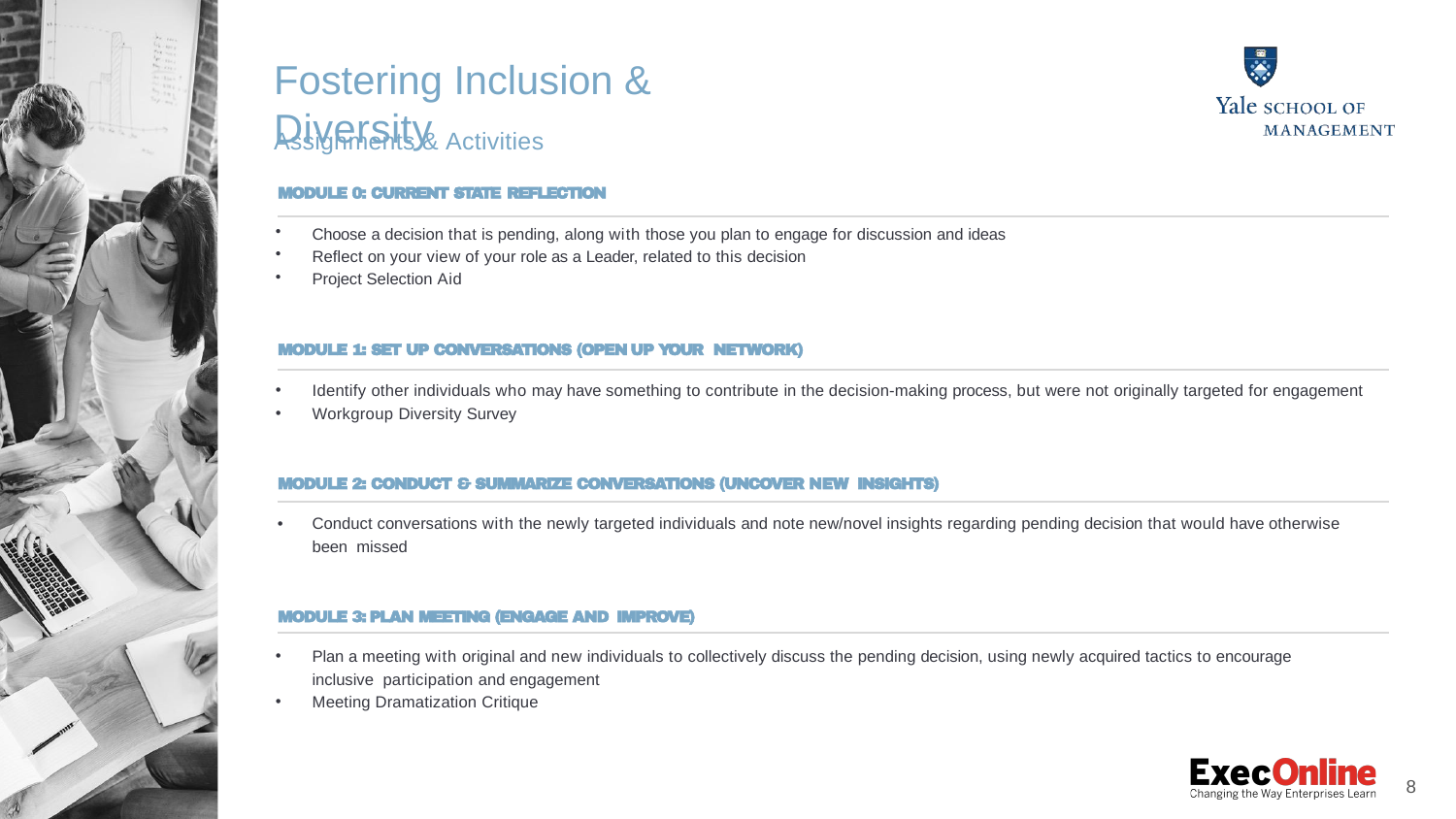

# Fostering Inclusion & Diversity
Assignments & Activities
MODULE 0: CURRENT STATE REFLECTION

Choose a decision that is pending, along with those you plan to engage for discussion and ideas
Reﬂect on your view of your role as a Leader, related to this decision
Project Selection Aid

MODULE 1: SET UP CONVERSATIONS (OPEN UP YOUR  NETWORK)

Identify other individuals who may have something to contribute in the decision-making process, but were not originally targeted for engagement
Workgroup Diversity Survey

MODULE 2: CONDUCT &  SUMMARIZE CONVERSATIONS (UNCOVER NEW INSIGHTS)
Conduct conversations with the newly targeted individuals and note new/novel insights regarding pending decision that would have otherwise been  missed

MODULE 3: PLAN MEETING (ENGAGE AND IMPROVE)
Plan a meeting with original and new individuals to collectively discuss the pending decision, using newly acquired tactics to encourage inclusive  participation and engagement
Meeting Dramatization Critique

8